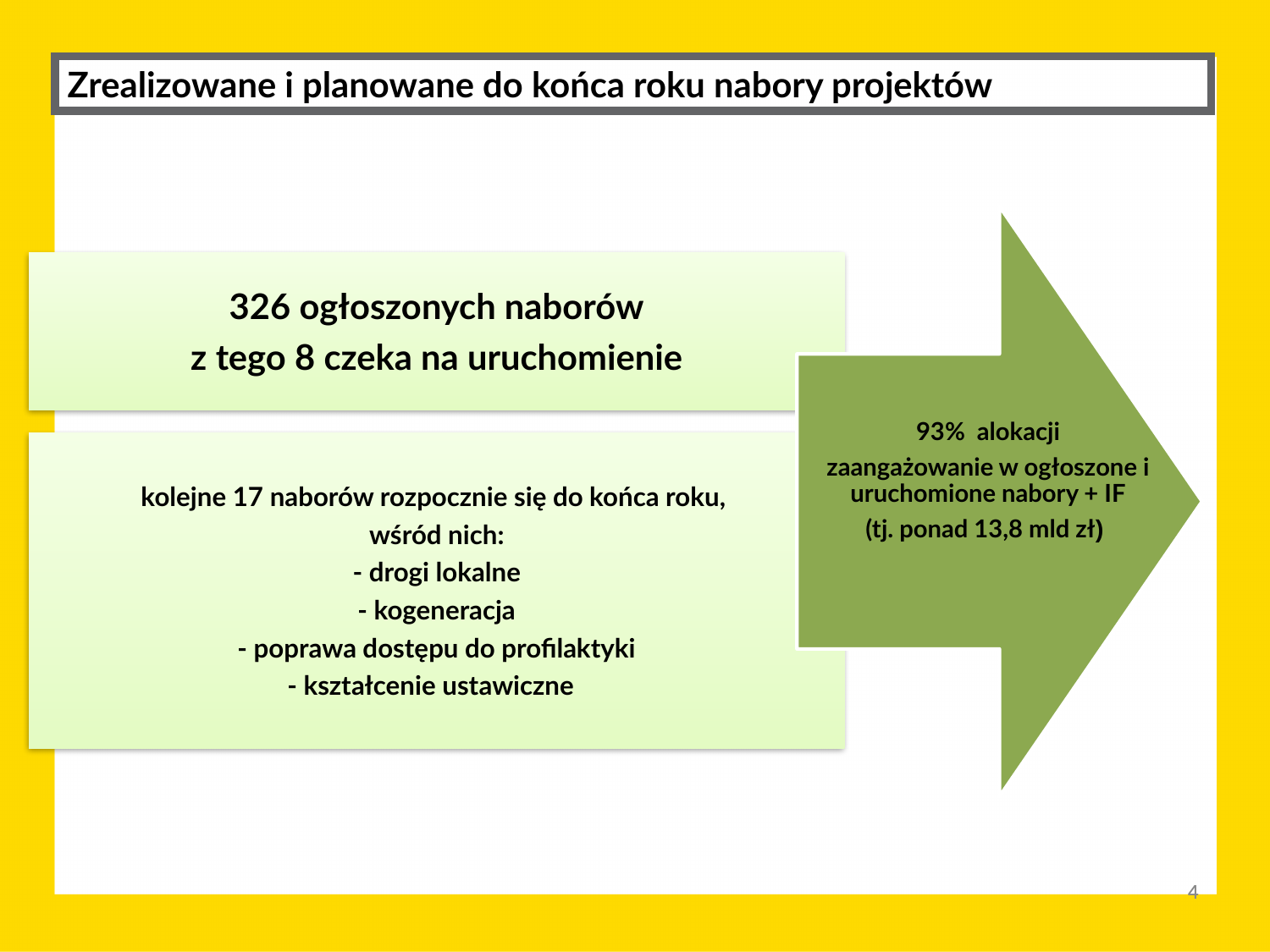

Zrealizowane i planowane do końca roku nabory projektów

93%  alokacji
zaangażowanie w ogłoszone i uruchomione nabory + IF
(tj. ponad 13,8 mld zł)

326 ogłoszonych naborów
z tego 8 czeka na uruchomienie

kolejne 17 naborów rozpocznie się do końca roku,
wśród nich:
- drogi lokalne
- kogeneracja
- poprawa dostępu do profilaktyki
- kształcenie ustawiczne

4
4